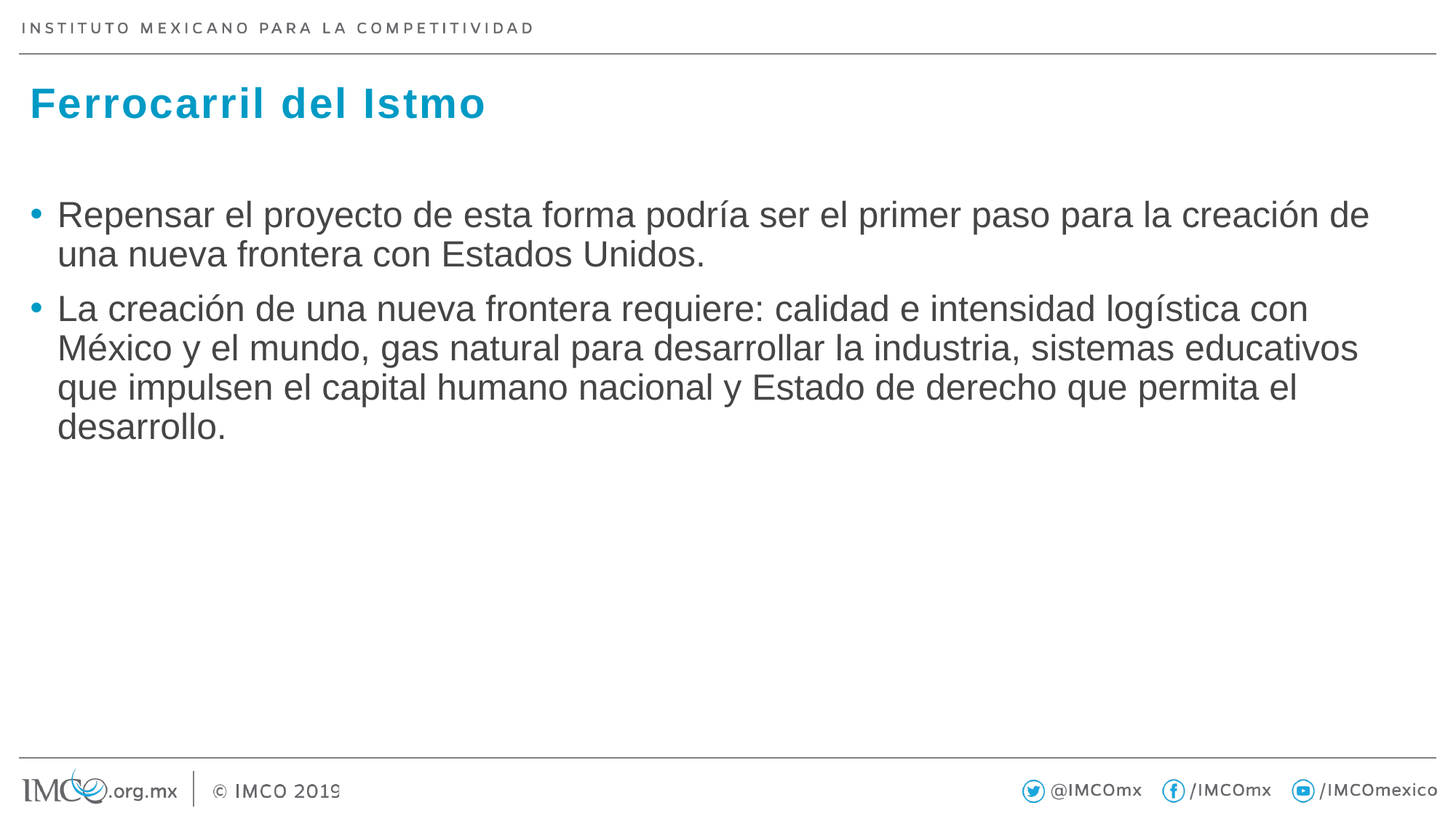

# Ferrocarril del Istmo
Repensar el proyecto de esta forma podría ser el primer paso para la creación de una nueva frontera con Estados Unidos.
La creación de una nueva frontera requiere: calidad e intensidad logística con México y el mundo, gas natural para desarrollar la industria, sistemas educativos que impulsen el capital humano nacional y Estado de derecho que permita el desarrollo.